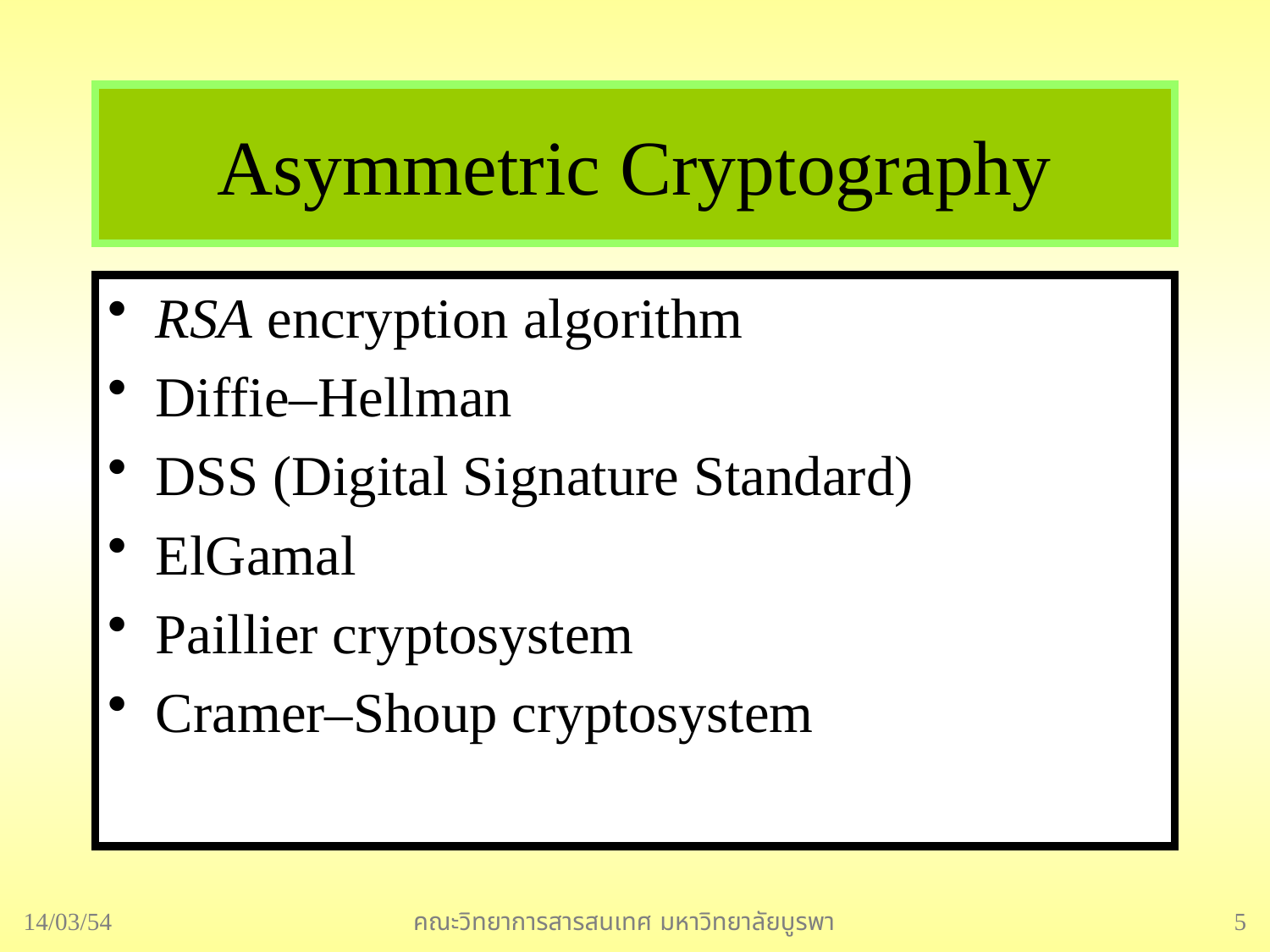

# Asymmetric Cryptography
RSA encryption algorithm
Diffie–Hellman
DSS (Digital Signature Standard)
ElGamal
Paillier cryptosystem
Cramer–Shoup cryptosystem
14/03/54
คณะวิทยาการสารสนเทศ มหาวิทยาลัยบูรพา
5